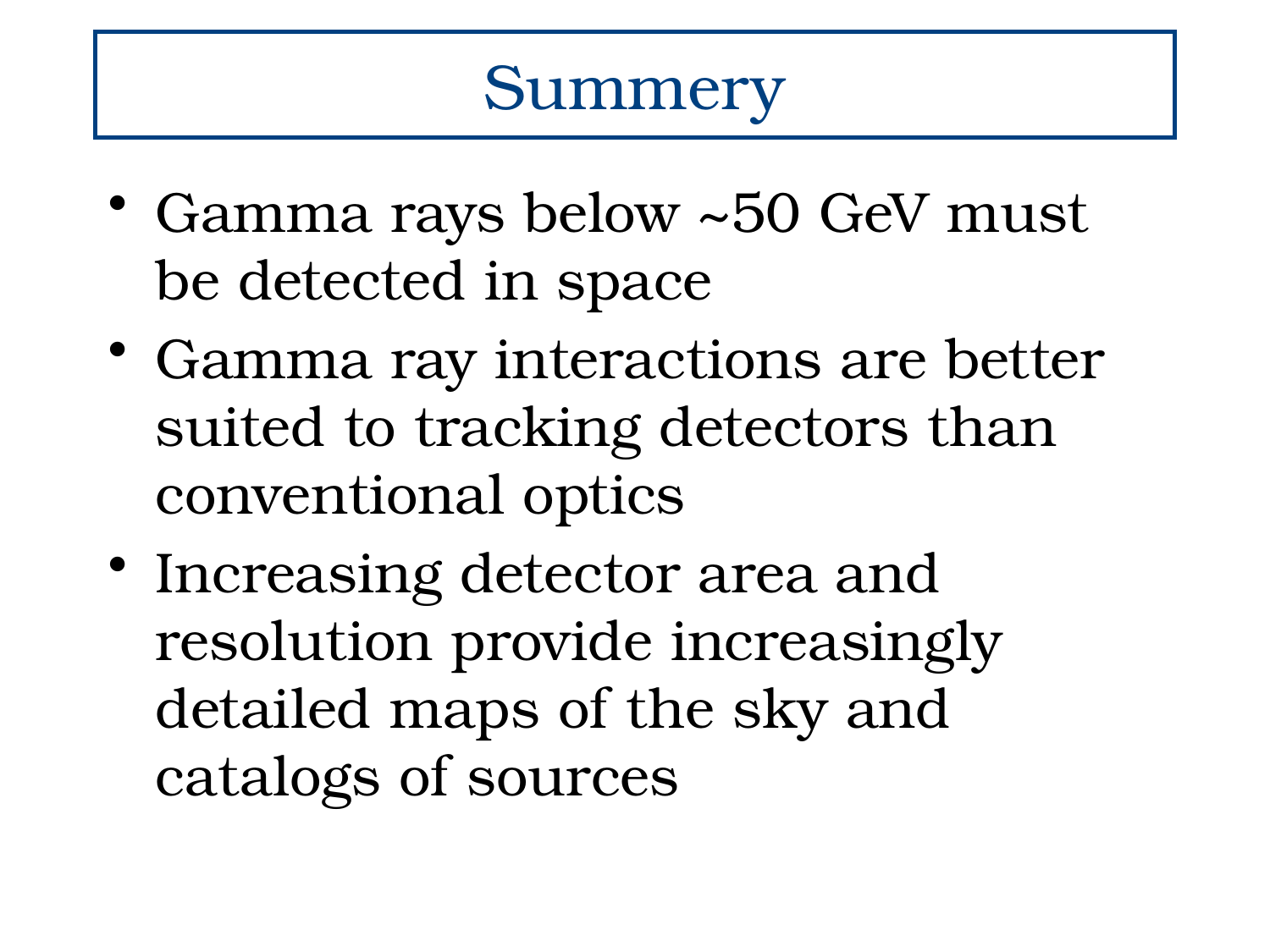

# Summery
Gamma rays below ~50 GeV must be detected in space
Gamma ray interactions are better suited to tracking detectors than conventional optics
Increasing detector area and resolution provide increasingly detailed maps of the sky and catalogs of sources